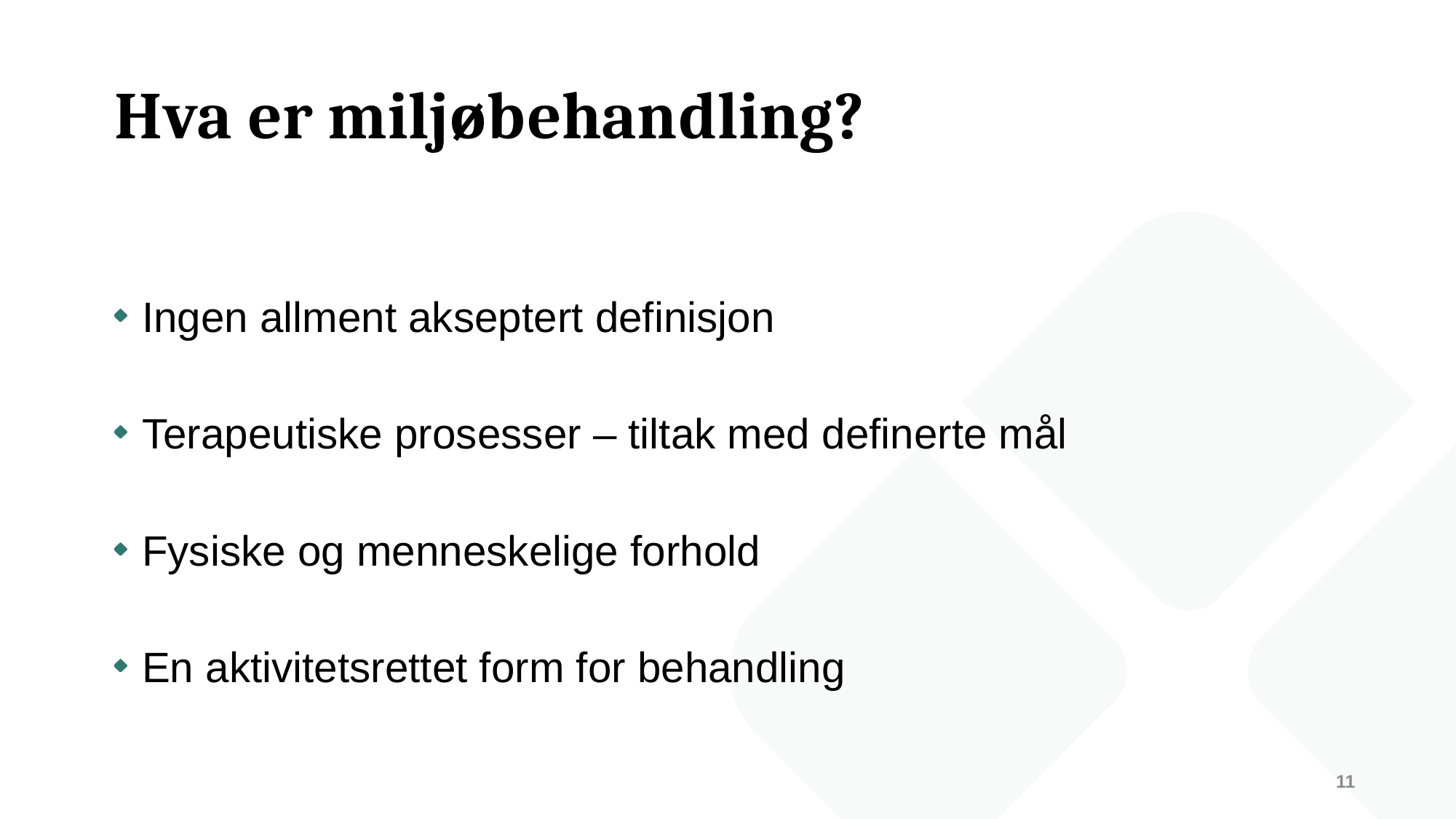

# Hva er miljøbehandling?

Ingen allment akseptert definisjon
Terapeutiske prosesser – tiltak med definerte mål
Fysiske og menneskelige forhold
En aktivitetsrettet form for behandling

11